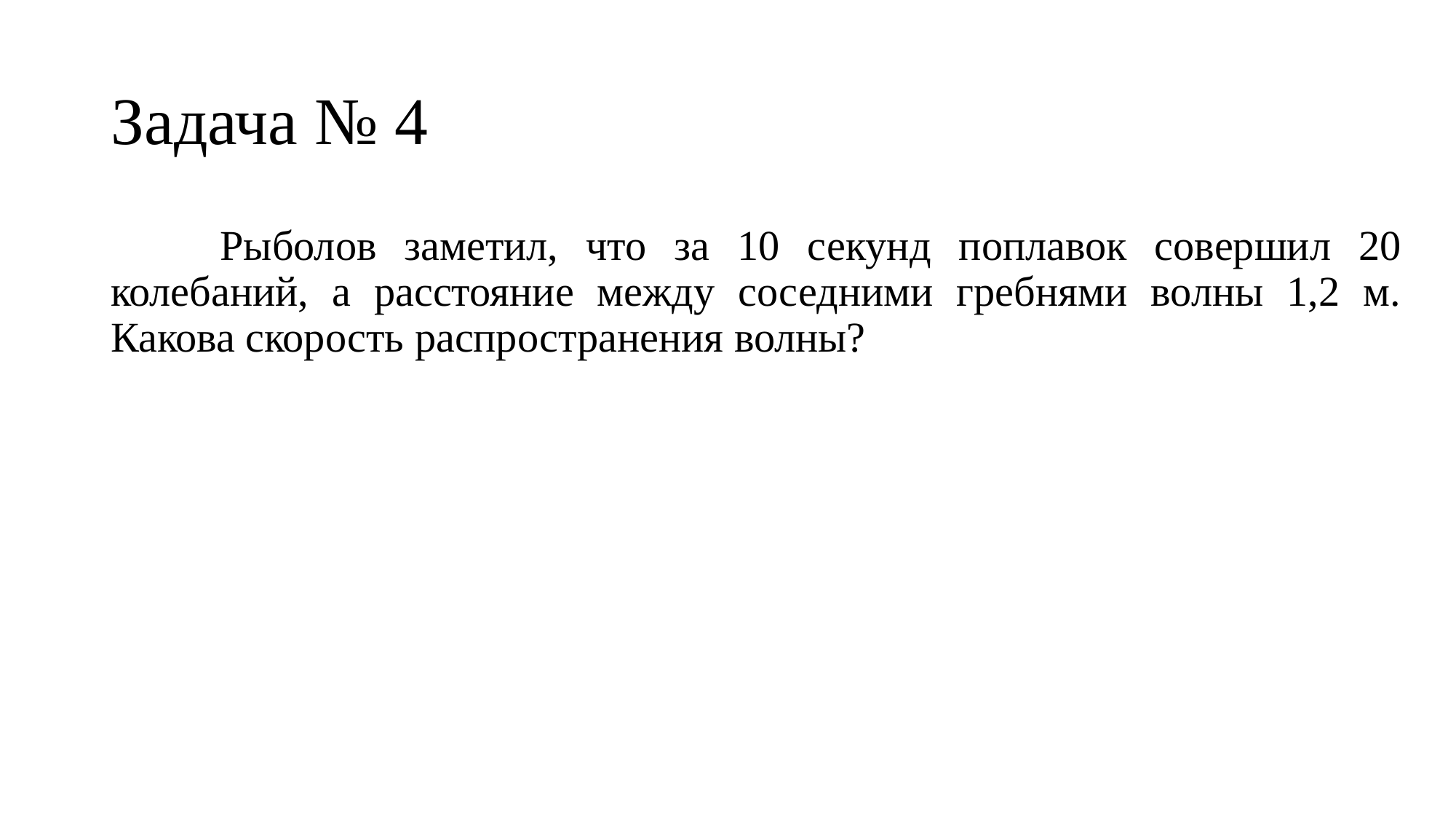

# Задача № 4
	Рыболов заметил, что за 10 секунд поплавок совершил 20 колебаний, а расстояние между соседними гребнями волны 1,2 м. Какова скорость распространения волны?